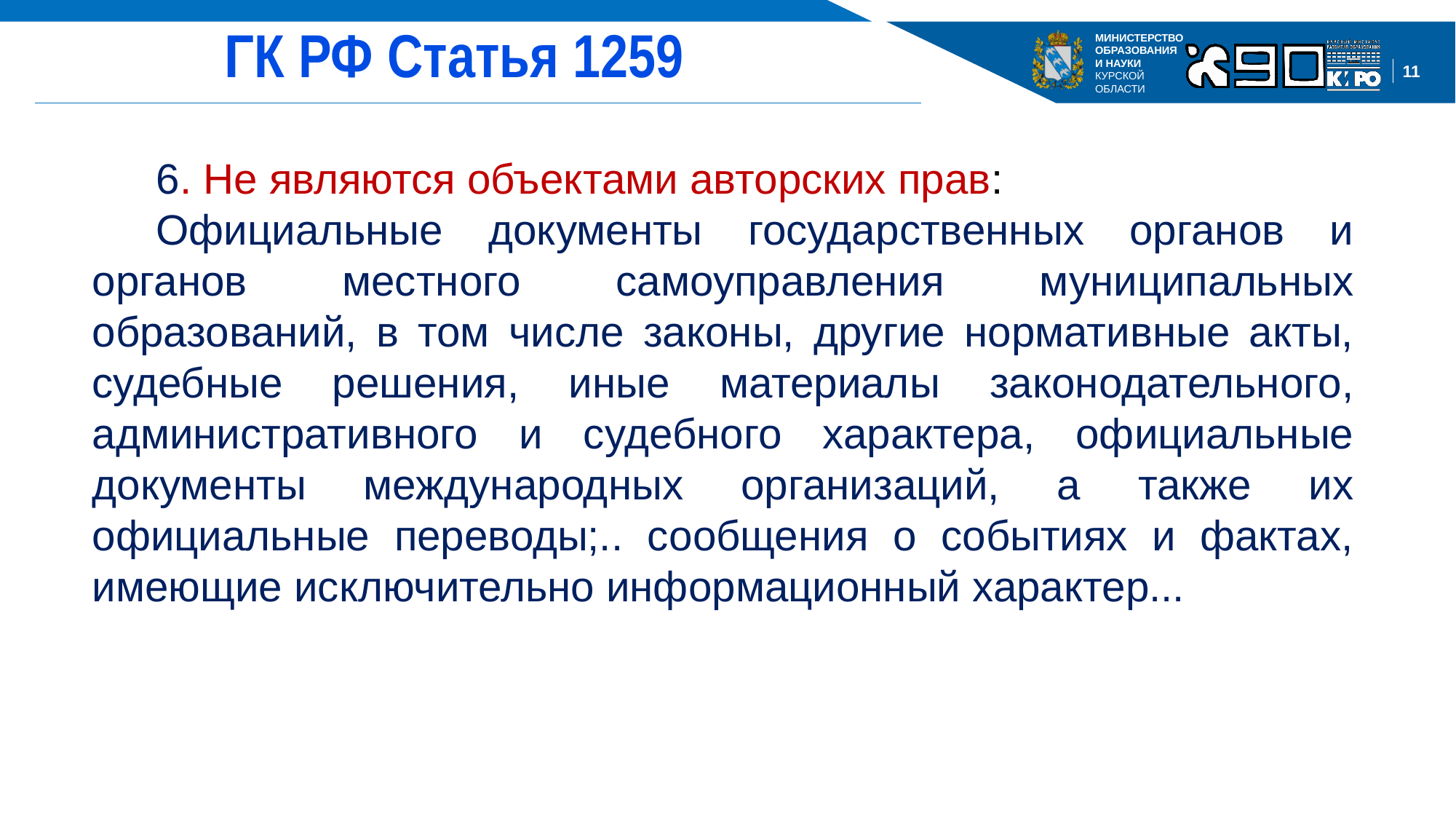

# ГК РФ Статья 1259
6. Не являются объектами авторских прав:
Официальные документы государственных органов и органов местного самоуправления муниципальных образований, в том числе законы, другие нормативные акты, судебные решения, иные материалы законодательного, административного и судебного характера, официальные документы международных организаций, а также их официальные переводы;.. сообщения о событиях и фактах, имеющие исключительно информационный характер...